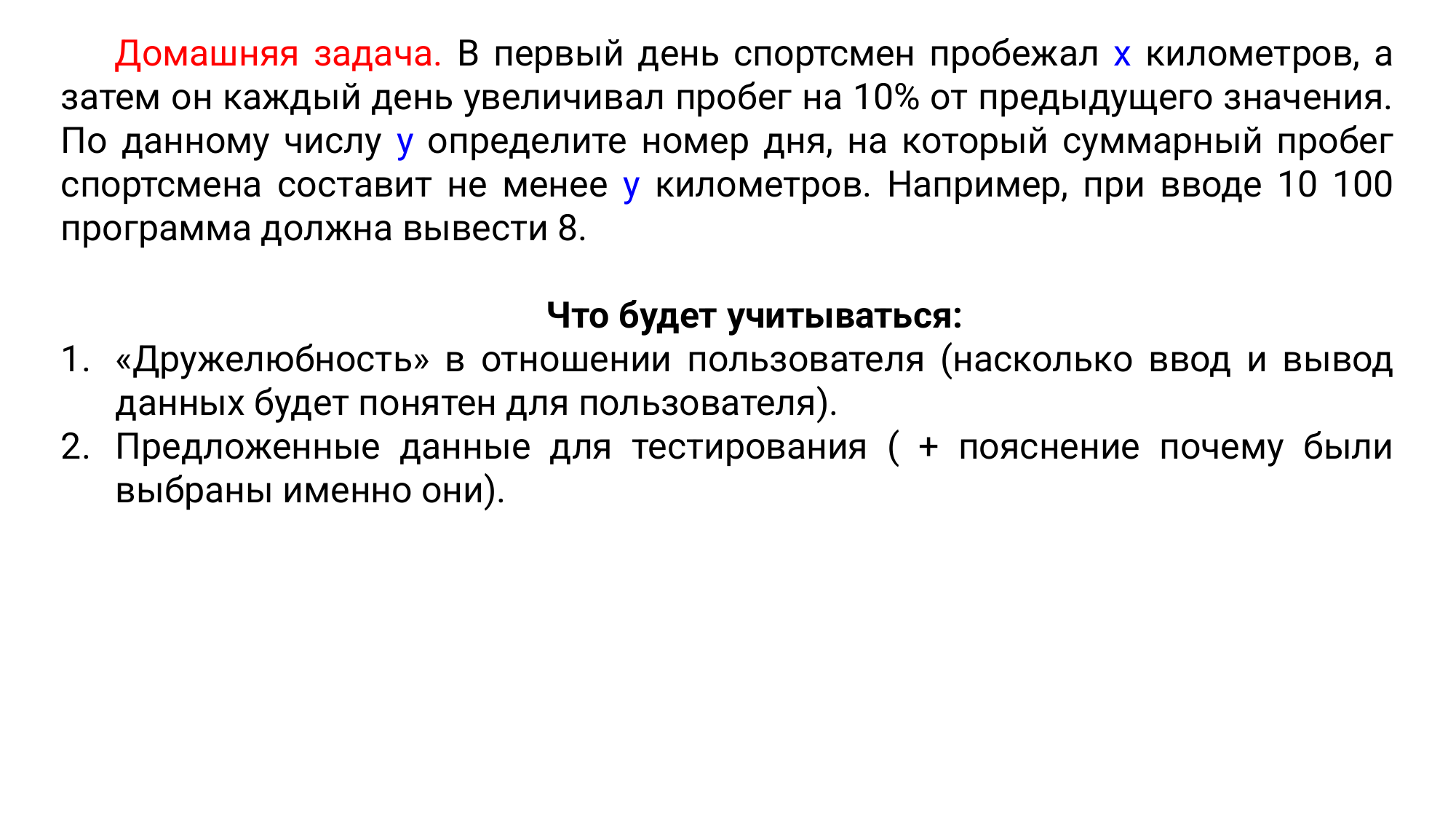

Домашняя задача. В первый день спортсмен пробежал x километров, а затем он каждый день увеличивал пробег на 10% от предыдущего значения. По данному числу y определите номер дня, на который суммарный пробег спортсмена составит не менее y километров. Например, при вводе 10 100 программа должна вывести 8.

Что будет учитываться:
«Дружелюбность» в отношении пользователя (насколько ввод и вывод данных будет понятен для пользователя).
Предложенные данные для тестирования ( + пояснение почему были выбраны именно они).